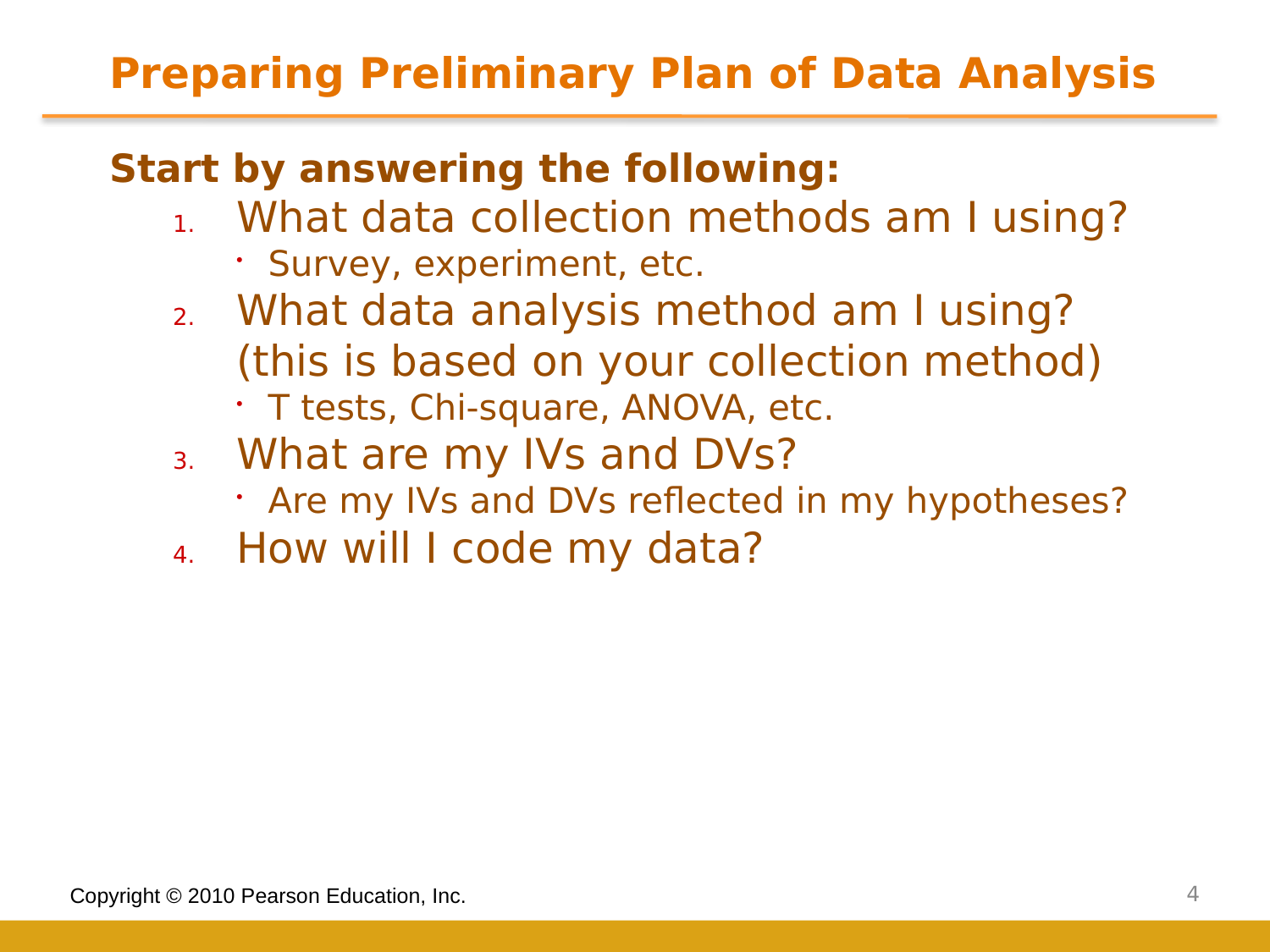

Preparing Preliminary Plan of Data Analysis
Start by answering the following:
What data collection methods am I using?
Survey, experiment, etc.
What data analysis method am I using?  (this is based on your collection method)
T tests, Chi-square, ANOVA, etc.
What are my IVs and DVs?
Are my IVs and DVs reflected in my hypotheses?
How will I code my data?
4